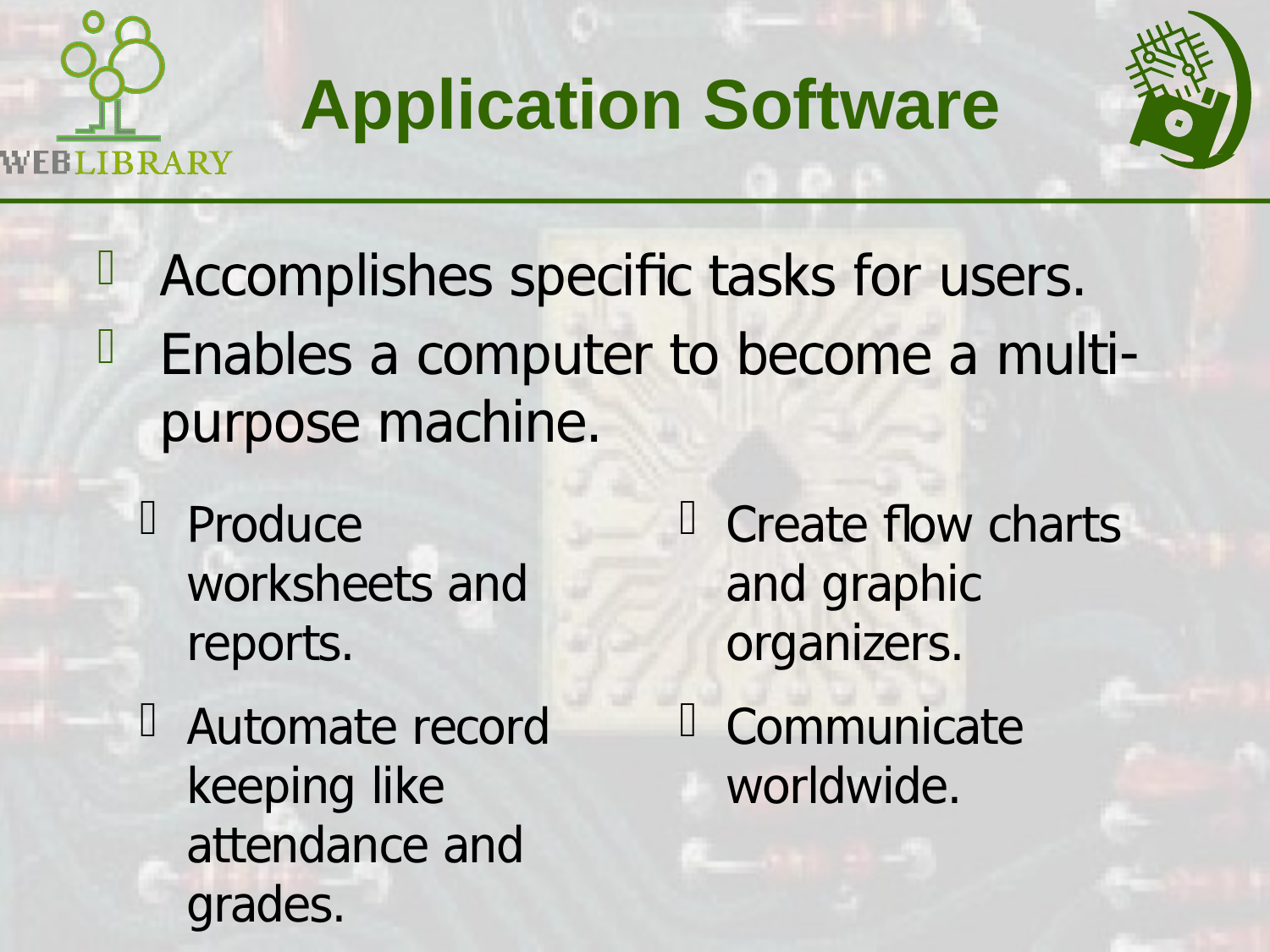

# Application Software
Accomplishes specific tasks for users.
Enables a computer to become a multi-purpose machine.

Produce worksheets and reports.
Automate record keeping like attendance and grades.
Create flow charts and graphic organizers.
Communicate worldwide.